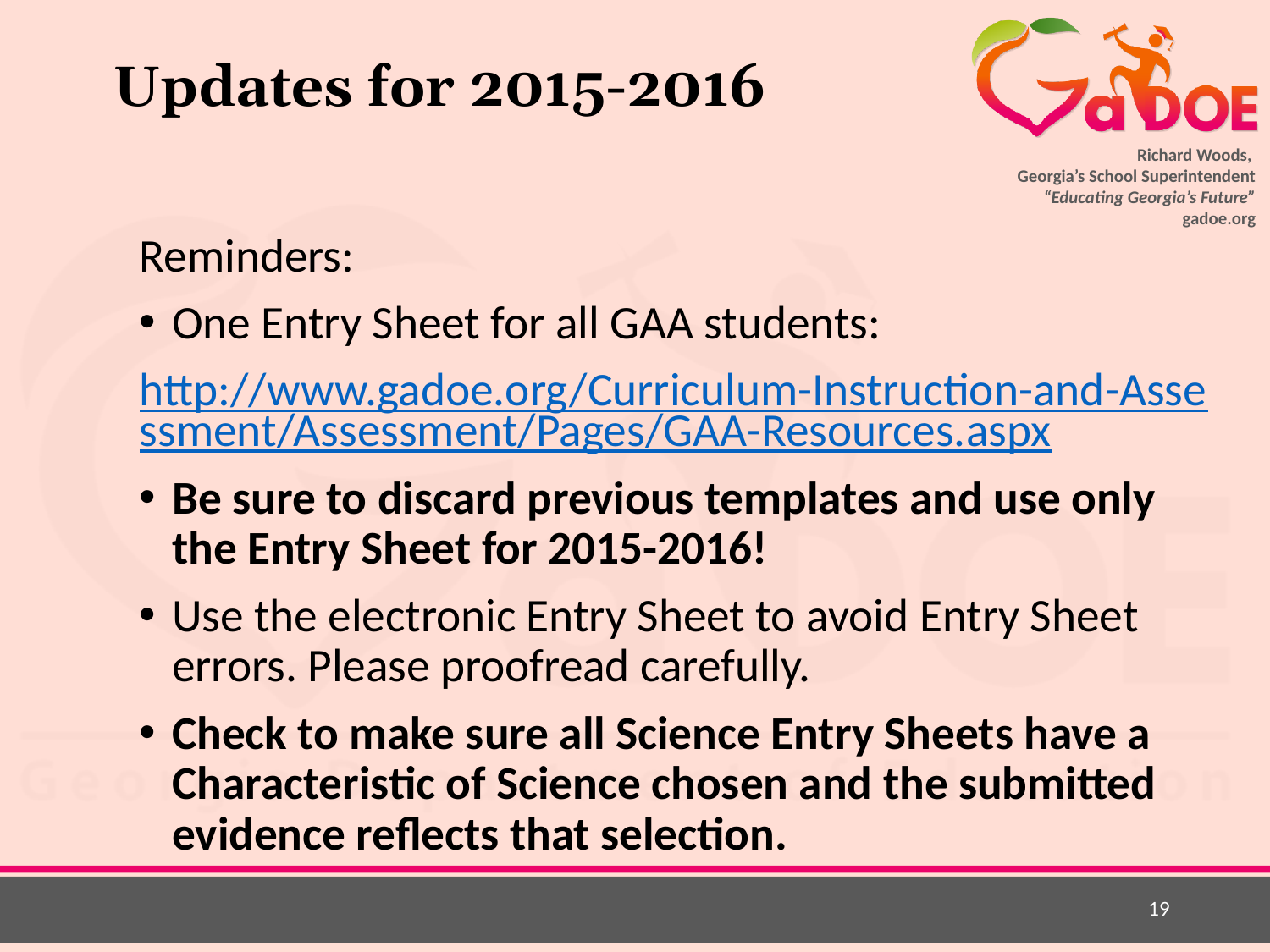

# Updates for 2015-2016
Reminders:
One Entry Sheet for all GAA students:
http://www.gadoe.org/Curriculum-Instruction-and-Assessment/Assessment/Pages/GAA-Resources.aspx
Be sure to discard previous templates and use only the Entry Sheet for 2015-2016!
Use the electronic Entry Sheet to avoid Entry Sheet errors. Please proofread carefully.
Check to make sure all Science Entry Sheets have a Characteristic of Science chosen and the submitted evidence reflects that selection.
19